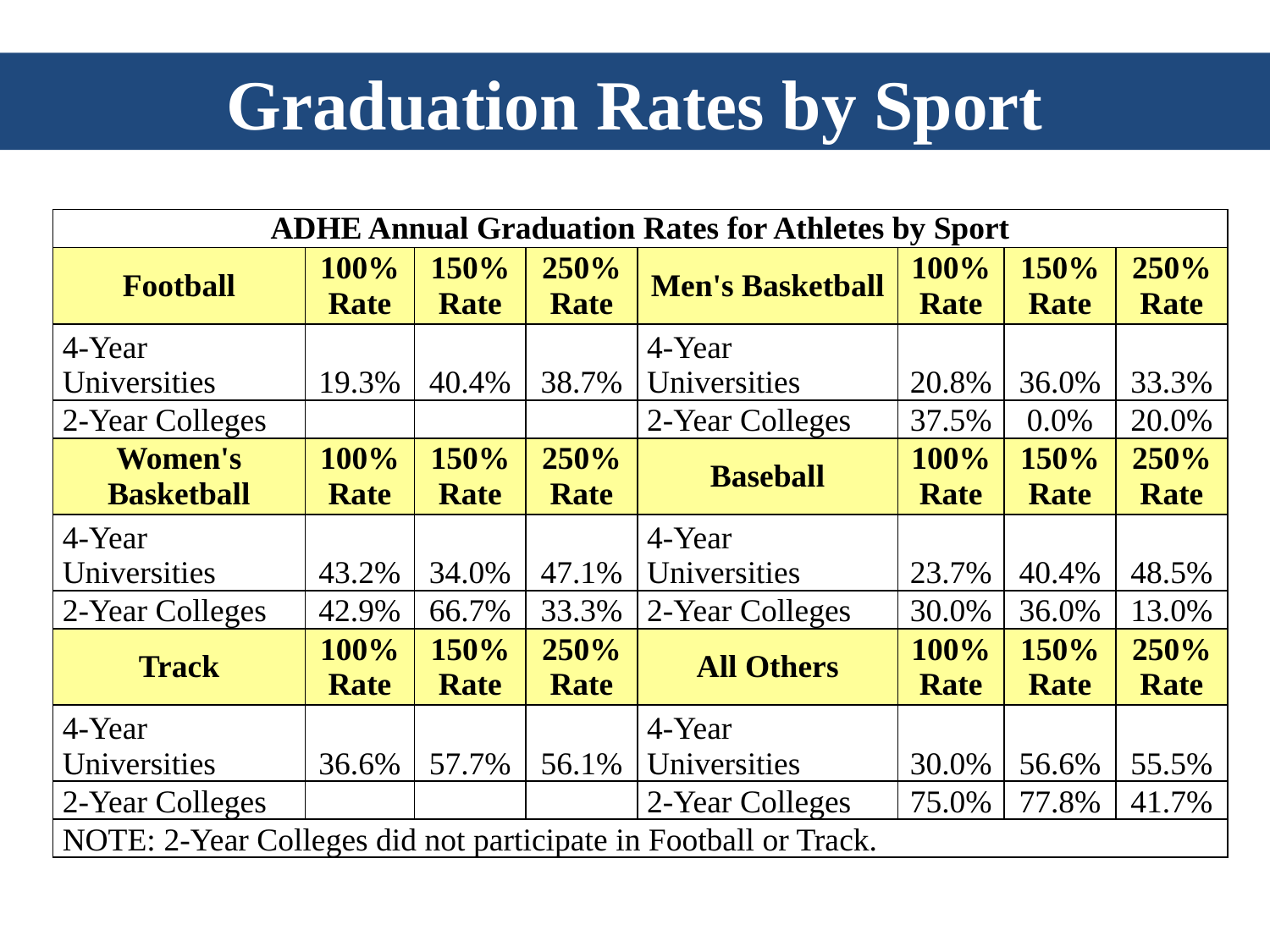

Graduation Rates by Sport
| ADHE Annual Graduation Rates for Athletes by Sport |  |  |  |  |  |  |  |
| --- | --- | --- | --- | --- | --- | --- | --- |
| Football | 100% Rate | 150% Rate | 250% Rate | Men's Basketball | 100% Rate | 150% Rate | 250% Rate |
| 4-Year Universities | 19.3% | 40.4% | 38.7% | 4-Year Universities | 20.8% | 36.0% | 33.3% |
| 2-Year Colleges |  |  |  | 2-Year Colleges | 37.5% | 0.0% | 20.0% |
| Women's Basketball | 100% Rate | 150% Rate | 250% Rate | Baseball | 100% Rate | 150% Rate | 250% Rate |
| 4-Year Universities | 43.2% | 34.0% | 47.1% | 4-Year Universities | 23.7% | 40.4% | 48.5% |
| 2-Year Colleges | 42.9% | 66.7% | 33.3% | 2-Year Colleges | 30.0% | 36.0% | 13.0% |
| Track | 100% Rate | 150% Rate | 250% Rate | All Others | 100% Rate | 150% Rate | 250% Rate |
| 4-Year Universities | 36.6% | 57.7% | 56.1% | 4-Year Universities | 30.0% | 56.6% | 55.5% |
| 2-Year Colleges |  |  |  | 2-Year Colleges | 75.0% | 77.8% | 41.7% |
| NOTE: 2-Year Colleges did not participate in Football or Track. |  |  |  |  |  |  |  |